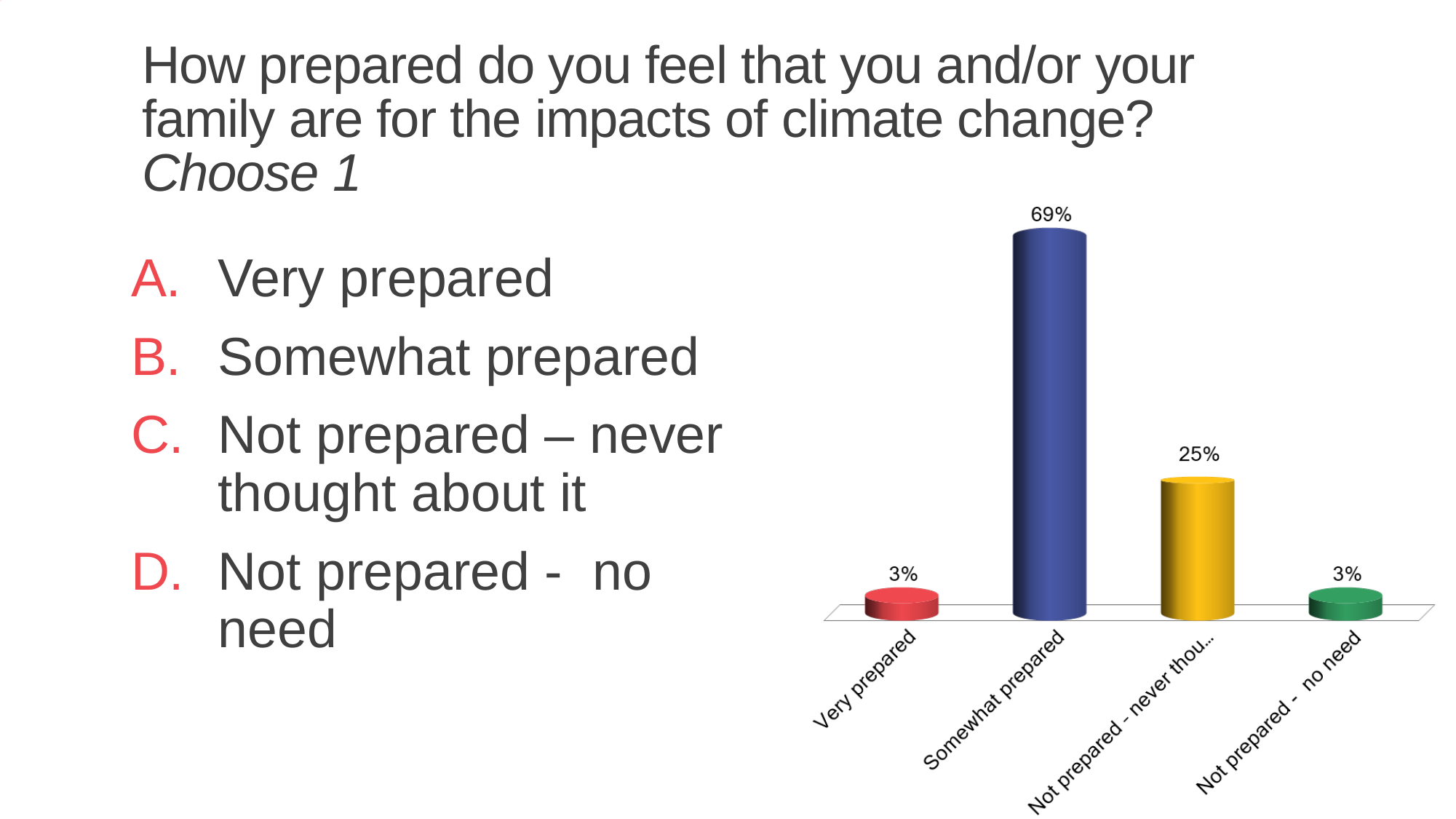

# How prepared do you feel that you and/or your family are for the impacts of climate change? Choose 1

Very prepared
Somewhat prepared
Not prepared – never thought about it
Not prepared -  no need